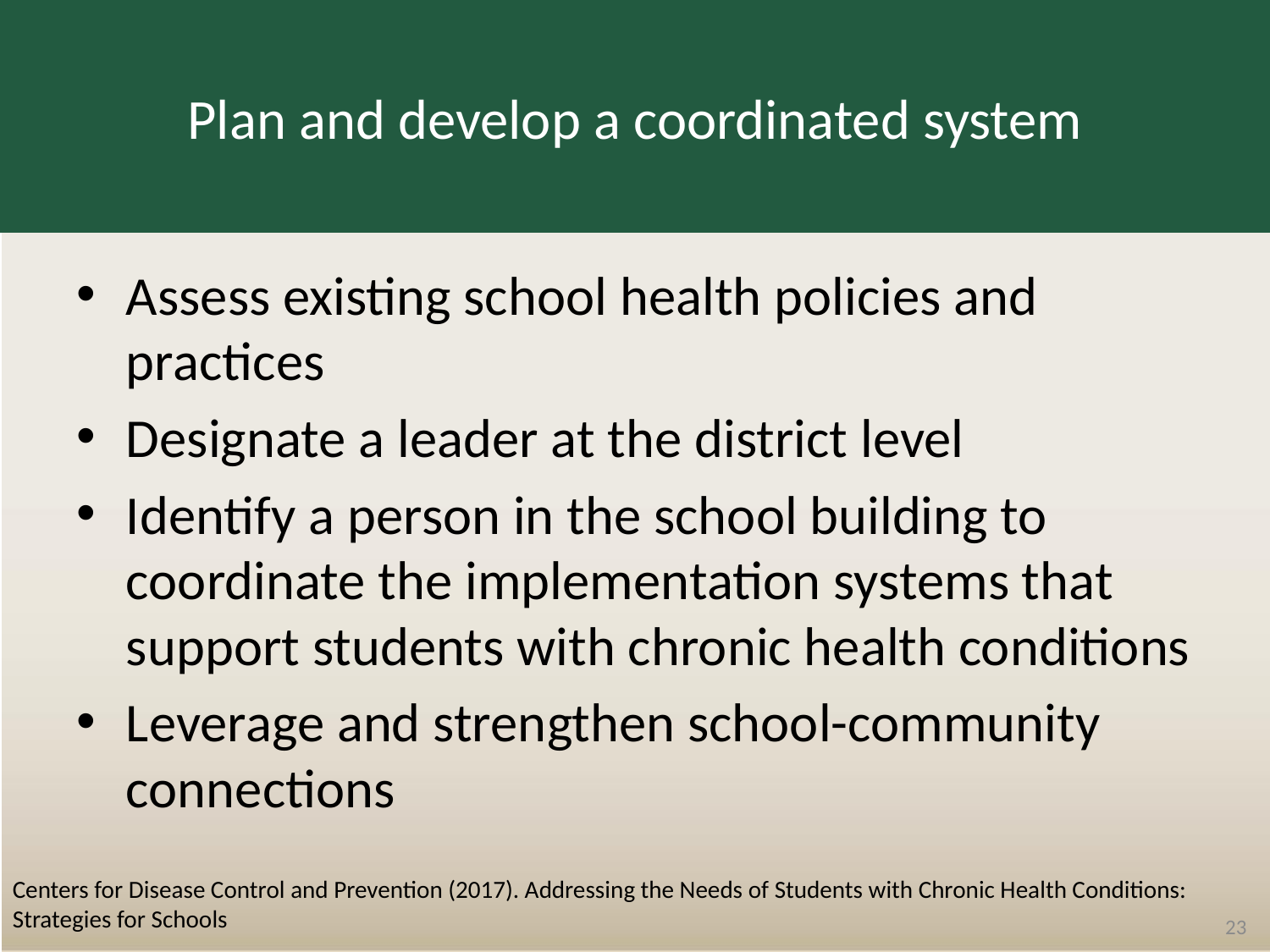

# Plan and develop a coordinated system
Assess existing school health policies and practices
Designate a leader at the district level
Identify a person in the school building to coordinate the implementation systems that support students with chronic health conditions
Leverage and strengthen school-community connections
Centers for Disease Control and Prevention (2017). Addressing the Needs of Students with Chronic Health Conditions: Strategies for Schools

23